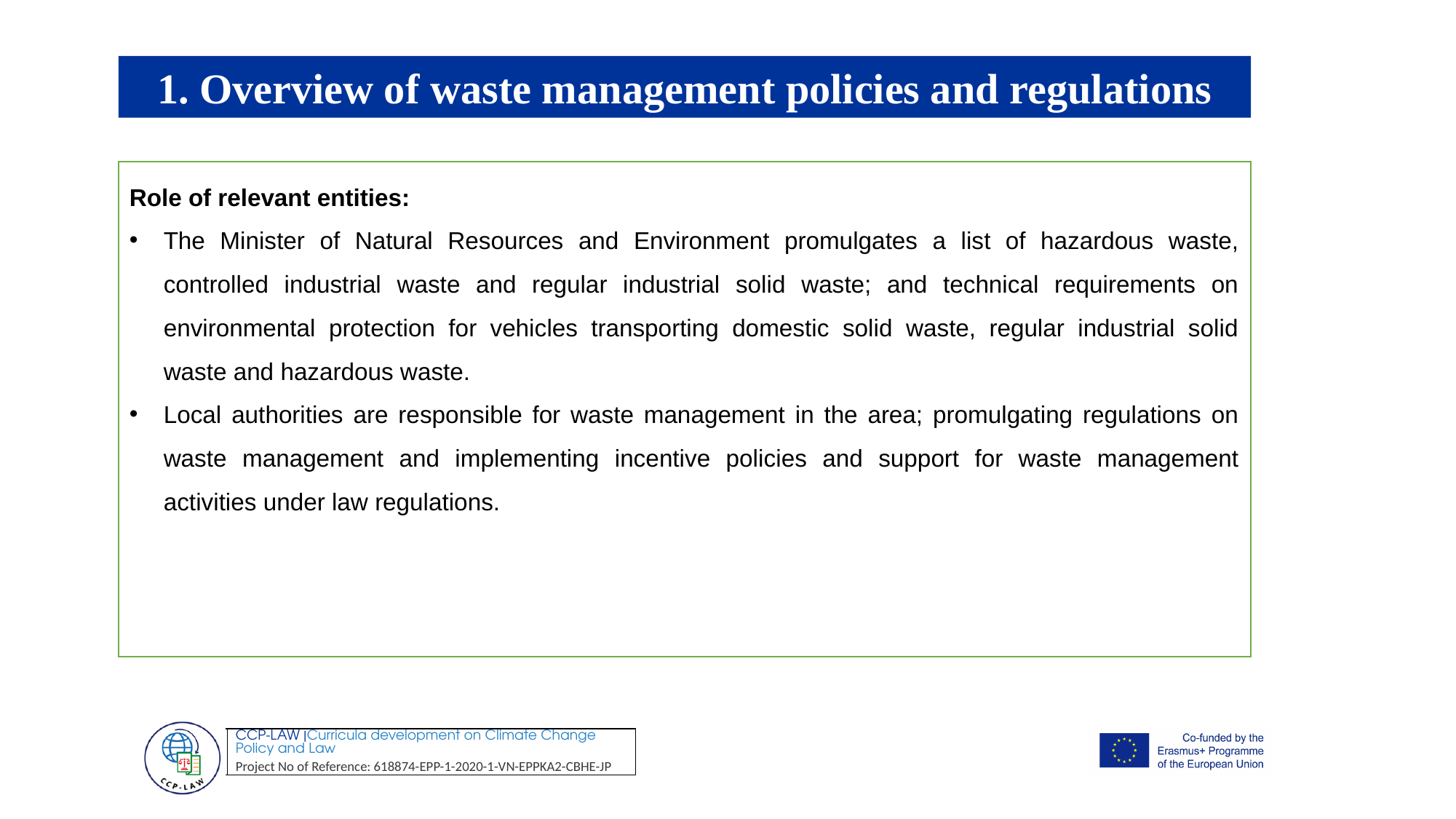

1. Overview of waste management policies and regulations
Role of relevant entities:
The Minister of Natural Resources and Environment promulgates a list of hazardous waste, controlled industrial waste and regular industrial solid waste; and technical requirements on environmental protection for vehicles transporting domestic solid waste, regular industrial solid waste and hazardous waste.
Local authorities are responsible for waste management in the area; promulgating regulations on waste management and implementing incentive policies and support for waste management activities under law regulations.